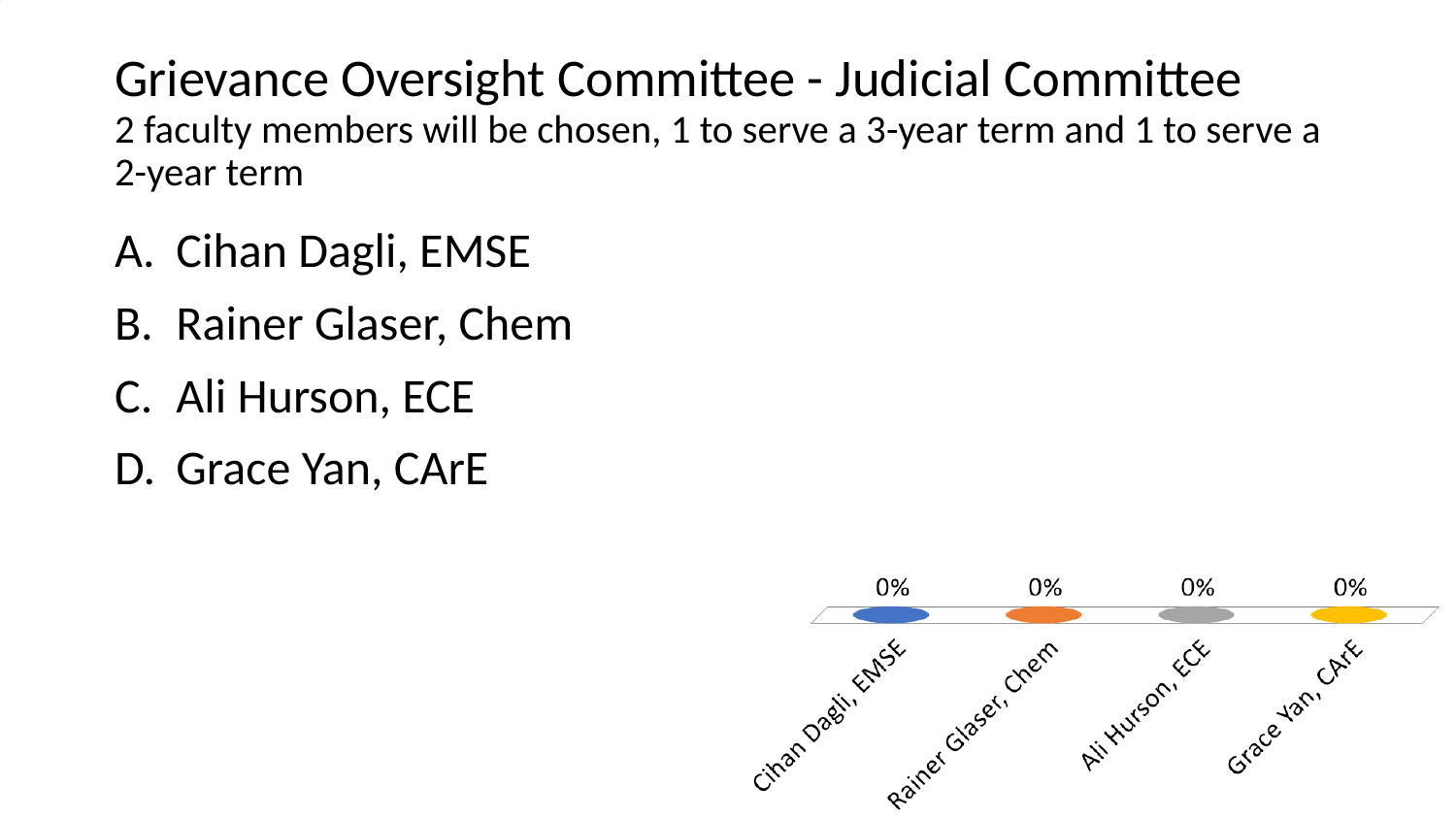

# Grievance Oversight Committee - Judicial Committee 2 faculty members will be chosen, 1 to serve a 3-year term and 1 to serve a 2-year term

Cihan Dagli, EMSE
Rainer Glaser, Chem
Ali Hurson, ECE
Grace Yan, CArE